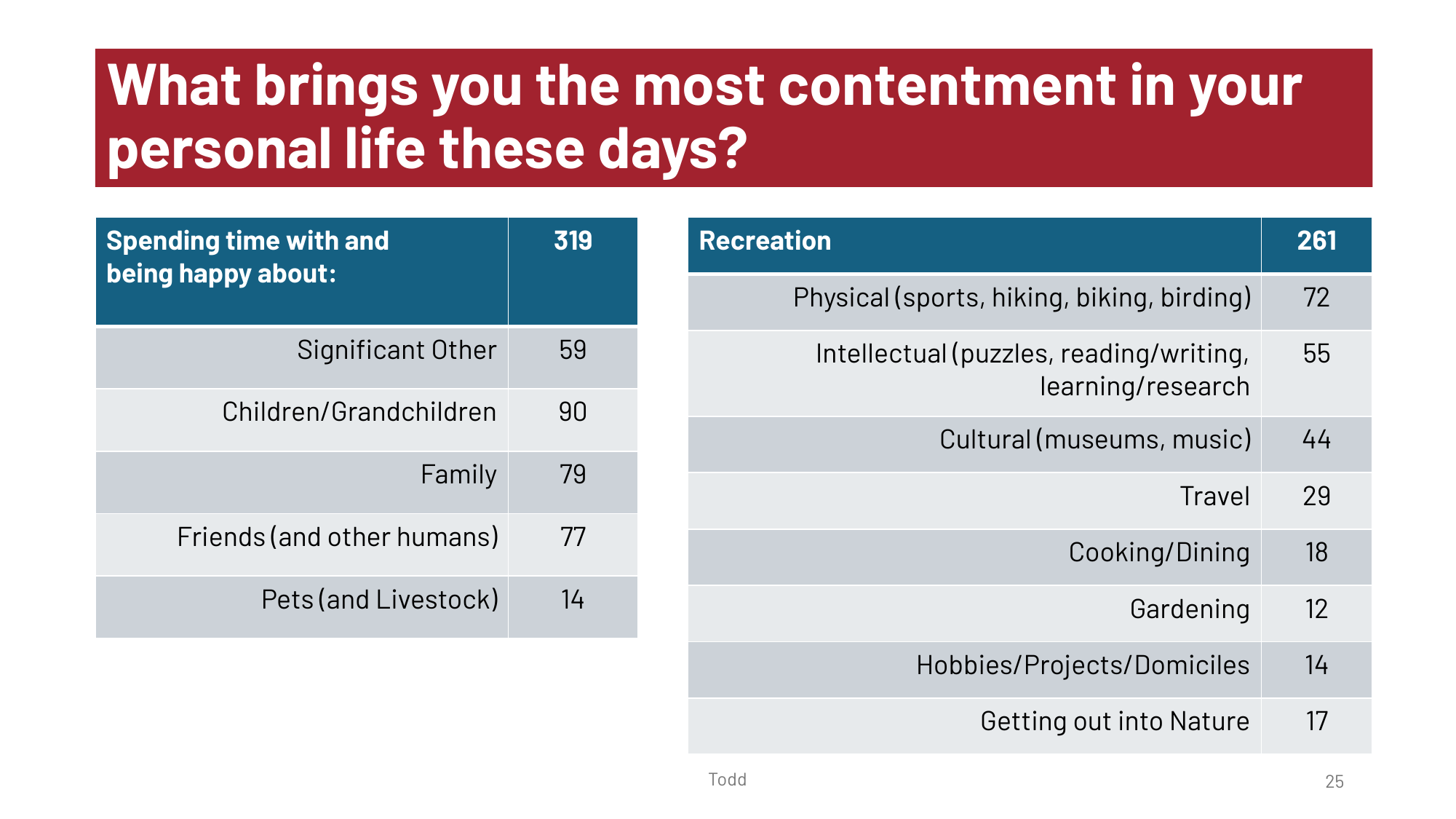

# What brings you the most contentment in your personal life these days?
| Spending time with and being happy about: | 319 |
| --- | --- |
| Significant Other | 59 |
| Children/Grandchildren | 90 |
| Family | 79 |
| Friends (and other humans) | 77 |
| Pets (and Livestock) | 14 |
| Recreation | 261 |
| --- | --- |
| Physical (sports, hiking, biking, birding) | 72 |
| Intellectual (puzzles, reading/writing, learning/research | 55 |
| Cultural (museums, music) | 44 |
| Travel | 29 |
| Cooking/Dining | 18 |
| Gardening | 12 |
| Hobbies/Projects/Domiciles | 14 |
| Getting out into Nature | 17 |
Todd
25